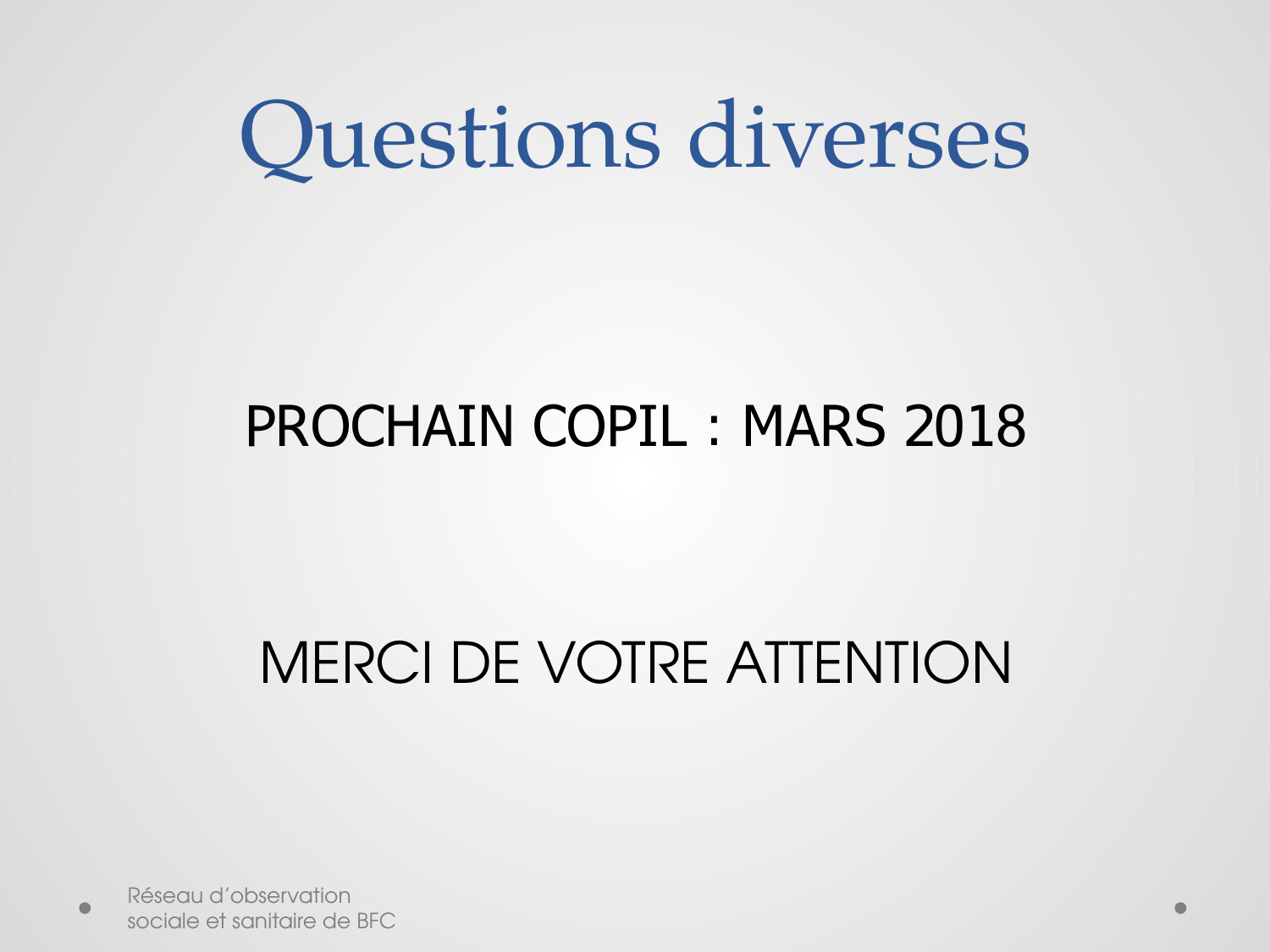

# Questions diverses

PROCHAIN COPIL : MARS 2018

MERCI DE VOTRE ATTENTION